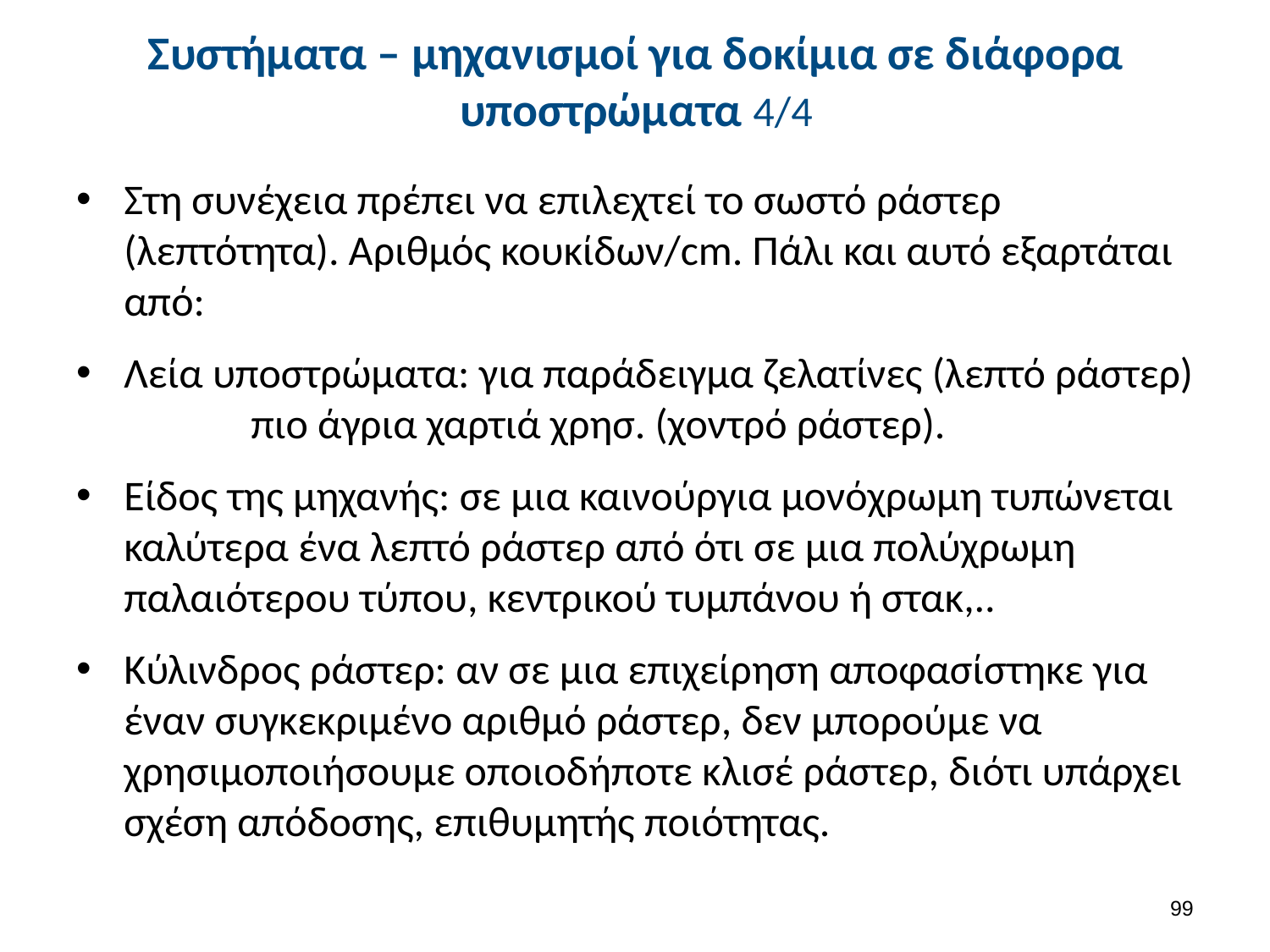

# Συστήματα – μηχανισμοί για δοκίμια σε διάφορα υποστρώματα 4/4
Στη συνέχεια πρέπει να επιλεχτεί το σωστό ράστερ (λεπτότητα). Αριθμός κουκίδων/cm. Πάλι και αυτό εξαρτάται από:
Λεία υποστρώματα: για παράδειγμα ζελατίνες (λεπτό ράστερ)	πιο άγρια χαρτιά χρησ. (χοντρό ράστερ).
Είδος της μηχανής: σε μια καινούργια μονόχρωμη τυπώνεται καλύτερα ένα λεπτό ράστερ από ότι σε μια πολύχρωμη παλαιότερου τύπου, κεντρικού τυμπάνου ή στακ,..
Κύλινδρος ράστερ: αν σε μια επιχείρηση αποφασίστηκε για έναν συγκεκριμένο αριθμό ράστερ, δεν μπορούμε να χρησιμοποιήσουμε οποιοδήποτε κλισέ ράστερ, διότι υπάρχει σχέση απόδοσης, επιθυμητής ποιότητας.

99